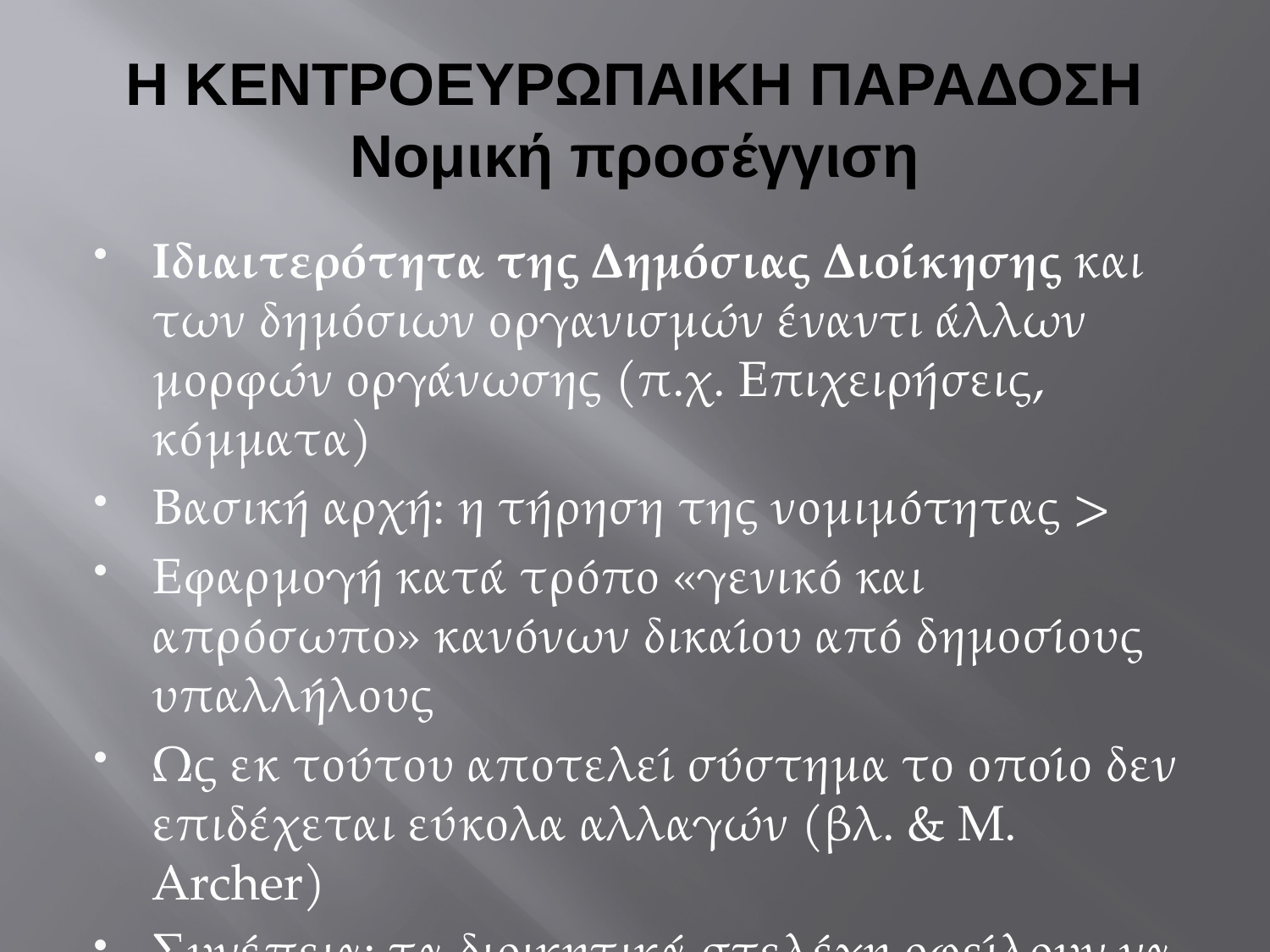

# Η ΚΕΝΤΡΟΕΥΡΩΠΑΙΚΗ ΠΑΡΑΔΟΣΗ Νομική προσέγγιση
Ιδιαιτερότητα της Δημόσιας Διοίκησης και των δημόσιων οργανισμών έναντι άλλων μορφών οργάνωσης (π.χ. Επιχειρήσεις, κόμματα)
Βασική αρχή: η τήρηση της νομιμότητας >
Εφαρμογή κατά τρόπο «γενικό και απρόσωπο» κανόνων δικαίου από δημοσίους υπαλλήλους
Ως εκ τούτου αποτελεί σύστημα το οποίο δεν επιδέχεται εύκολα αλλαγών (βλ. & Μ. Archer)
Συνέπεια: τα διοικητικά στελέχη οφείλουν να έχουν νομική παιδεία